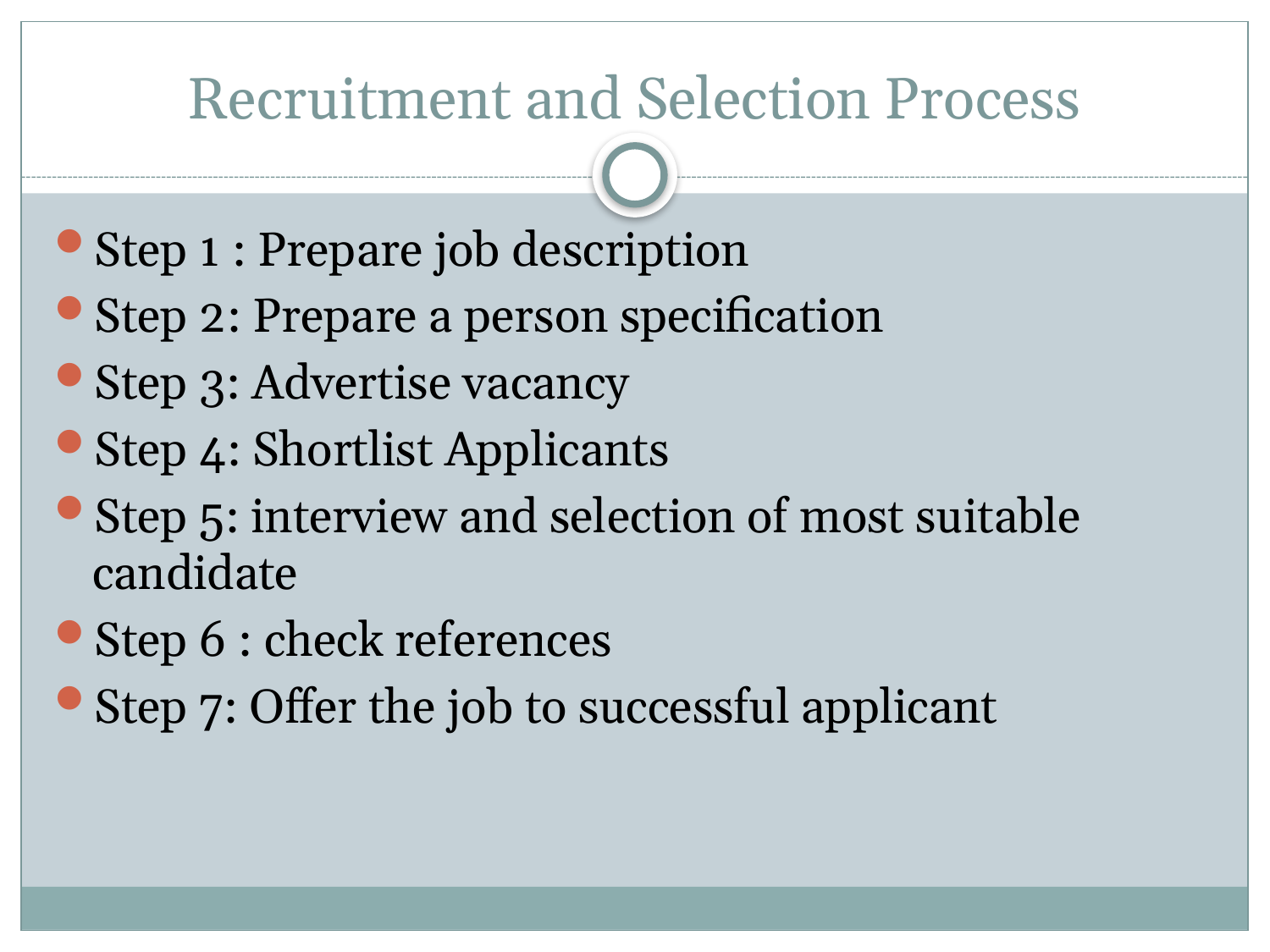

# Recruitment and Selection Process
Step 1 : Prepare job description
Step 2: Prepare a person specification
Step 3: Advertise vacancy
Step 4: Shortlist Applicants
Step 5: interview and selection of most suitable candidate
Step 6 : check references
Step 7: Offer the job to successful applicant